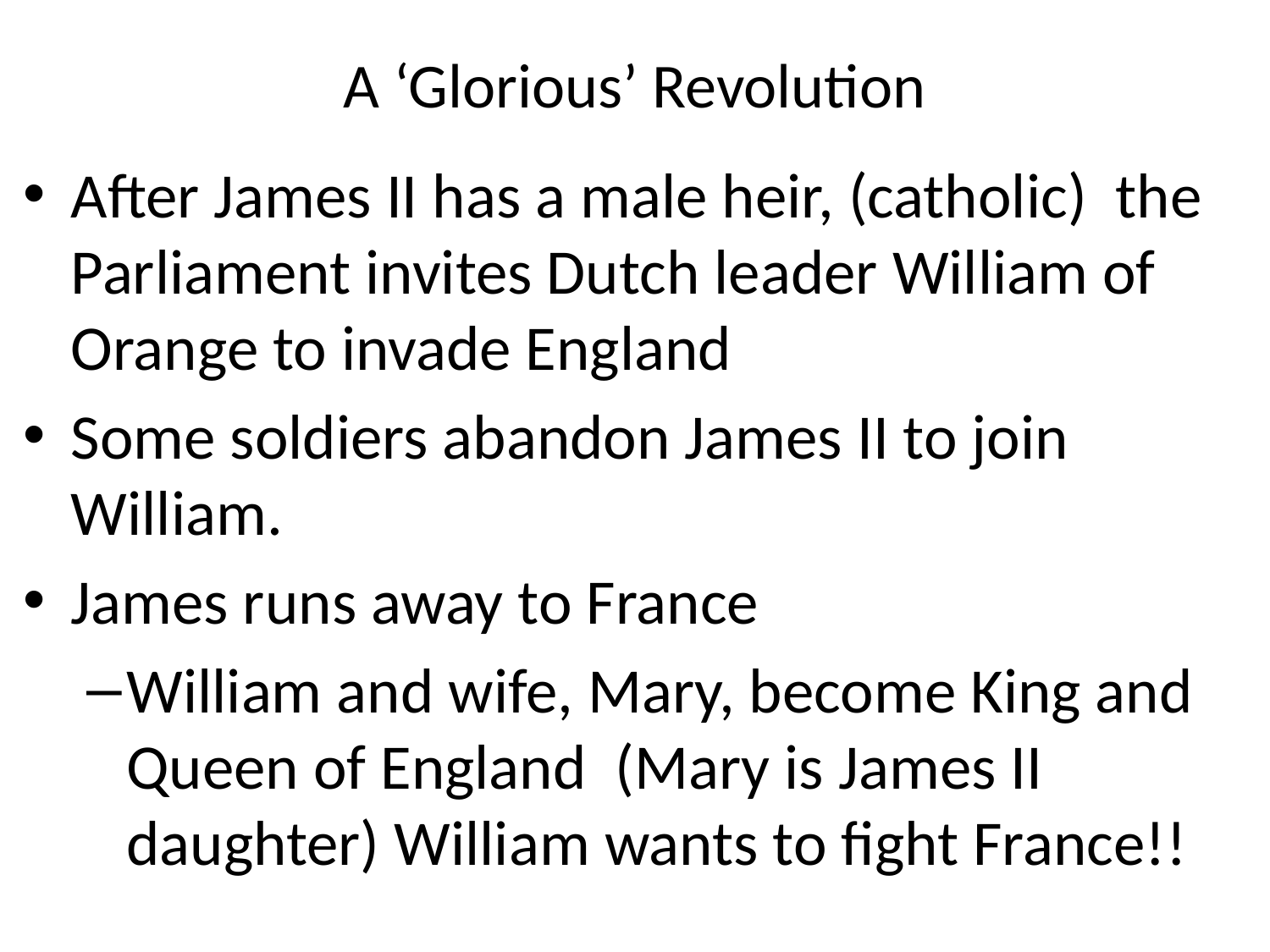

# A ‘Glorious’ Revolution
After James II has a male heir, (catholic)  the Parliament invites Dutch leader William of Orange to invade England
Some soldiers abandon James II to join William.
James runs away to France
William and wife, Mary, become King and Queen of England  (Mary is James II daughter) William wants to fight France!!